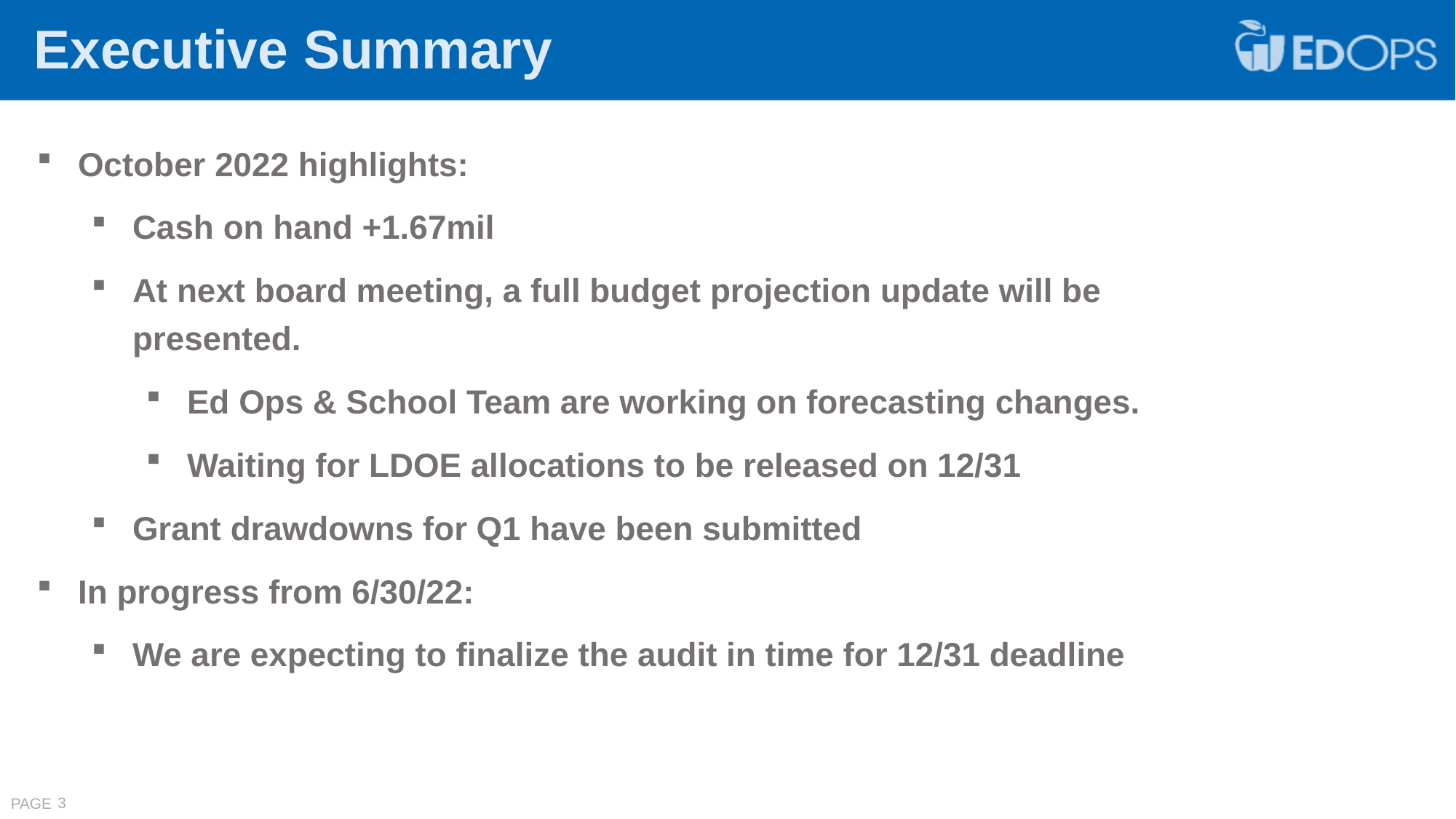

Executive Summary
October 2022 highlights:
Cash on hand +1.67mil
At next board meeting, a full budget projection update will be presented.
Ed Ops & School Team are working on forecasting changes.
Waiting for LDOE allocations to be released on 12/31
Grant drawdowns for Q1 have been submitted
In progress from 6/30/22:
We are expecting to finalize the audit in time for 12/31 deadline